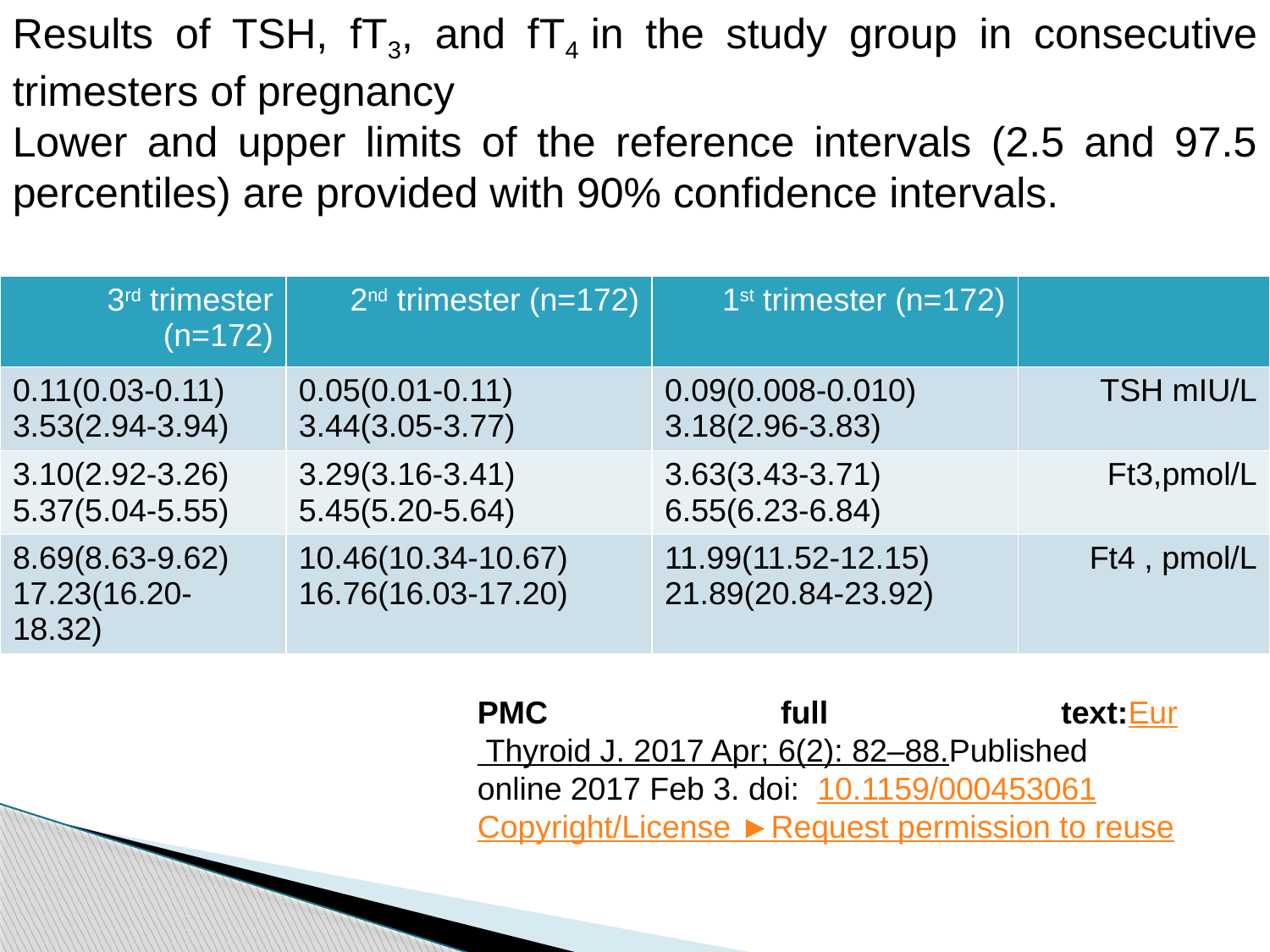

Results of TSH, fT3, and fT4 in the study group in consecutive trimesters of pregnancy
Lower and upper limits of the reference intervals (2.5 and 97.5 percentiles) are provided with 90% confidence intervals.

| 3rd trimester (n=172) | 2nd trimester (n=172) | 1st trimester (n=172) |  |
| --- | --- | --- | --- |
| 0.11(0.03-0.11) 3.53(2.94-3.94) | 0.05(0.01-0.11) 3.44(3.05-3.77) | 0.09(0.008-0.010) 3.18(2.96-3.83) | TSH mIU/L |
| 3.10(2.92-3.26) 5.37(5.04-5.55) | 3.29(3.16-3.41) 5.45(5.20-5.64) | 3.63(3.43-3.71) 6.55(6.23-6.84) | Ft3,pmol/L |
| 8.69(8.63-9.62) 17.23(16.20-18.32) | 10.46(10.34-10.67) 16.76(16.03-17.20) | 11.99(11.52-12.15) 21.89(20.84-23.92) | Ft4 , pmol/L |
PMC full text:Eur Thyroid J. 2017 Apr; 6(2): 82–88.Published online 2017 Feb 3. doi:  10.1159/000453061
Copyright/License ►Request permission to reuse